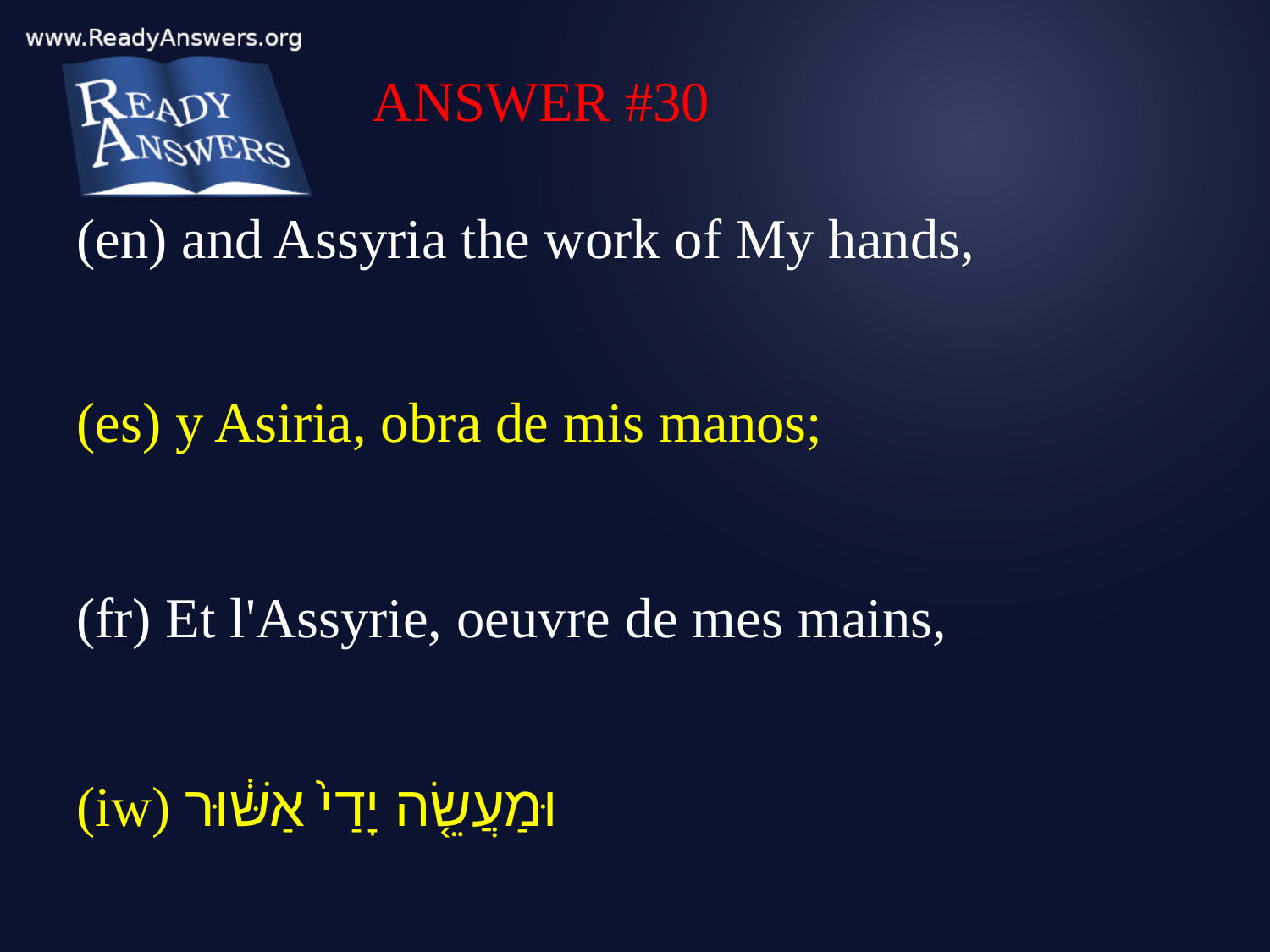

ANSWER #30
(en) and Assyria the work of My hands,
(es) y Asiria, obra de mis manos;
(fr) Et l'Assyrie, oeuvre de mes mains,
(iw) וּמַעֲשֵׂ֤ה יָדַי֙ אַשּׁ֔וּר